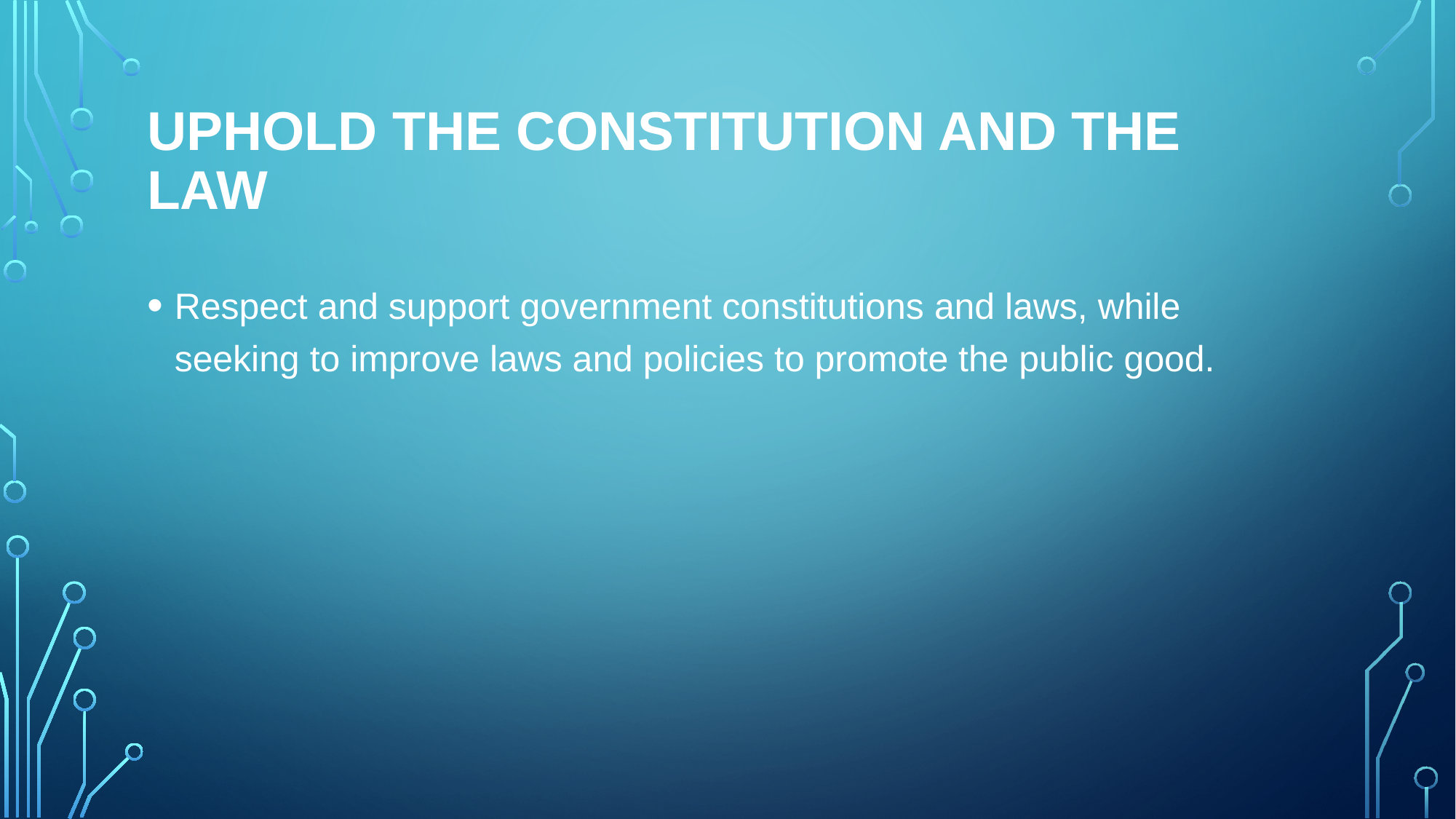

# Uphold the Constitution and the Law
Respect and support government constitutions and laws, while seeking to improve laws and policies to promote the public good.